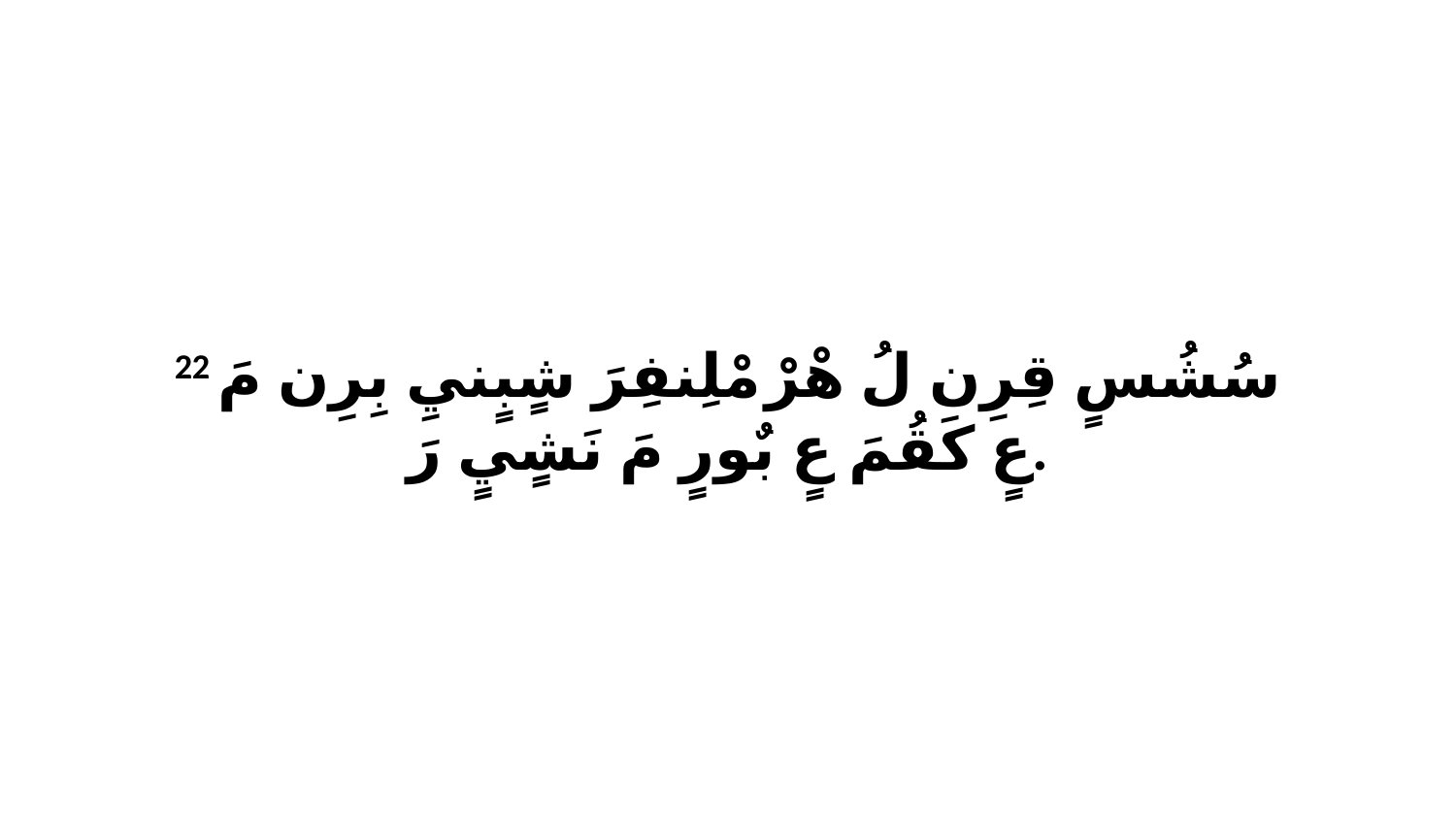

22 سُشُسٍ قِرِن لُ هْرْ مْلِنفِرَ شٍبٍنيِ بِرِن مَ عٍ كَقُمَ عٍ بٌورٍ مَ نَشٍيٍ رَ.